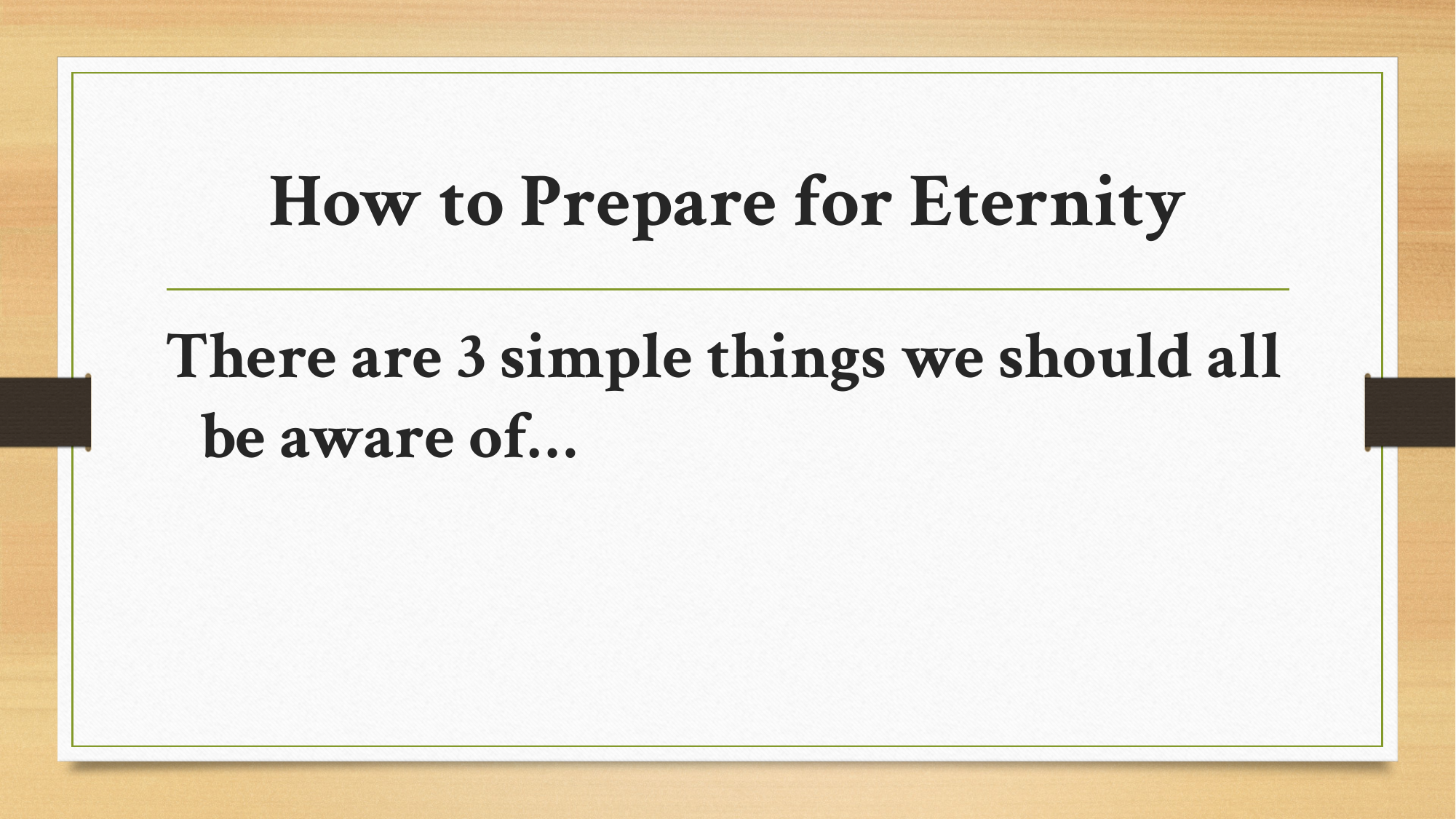

# How to Prepare for Eternity
There are 3 simple things we should all be aware of…